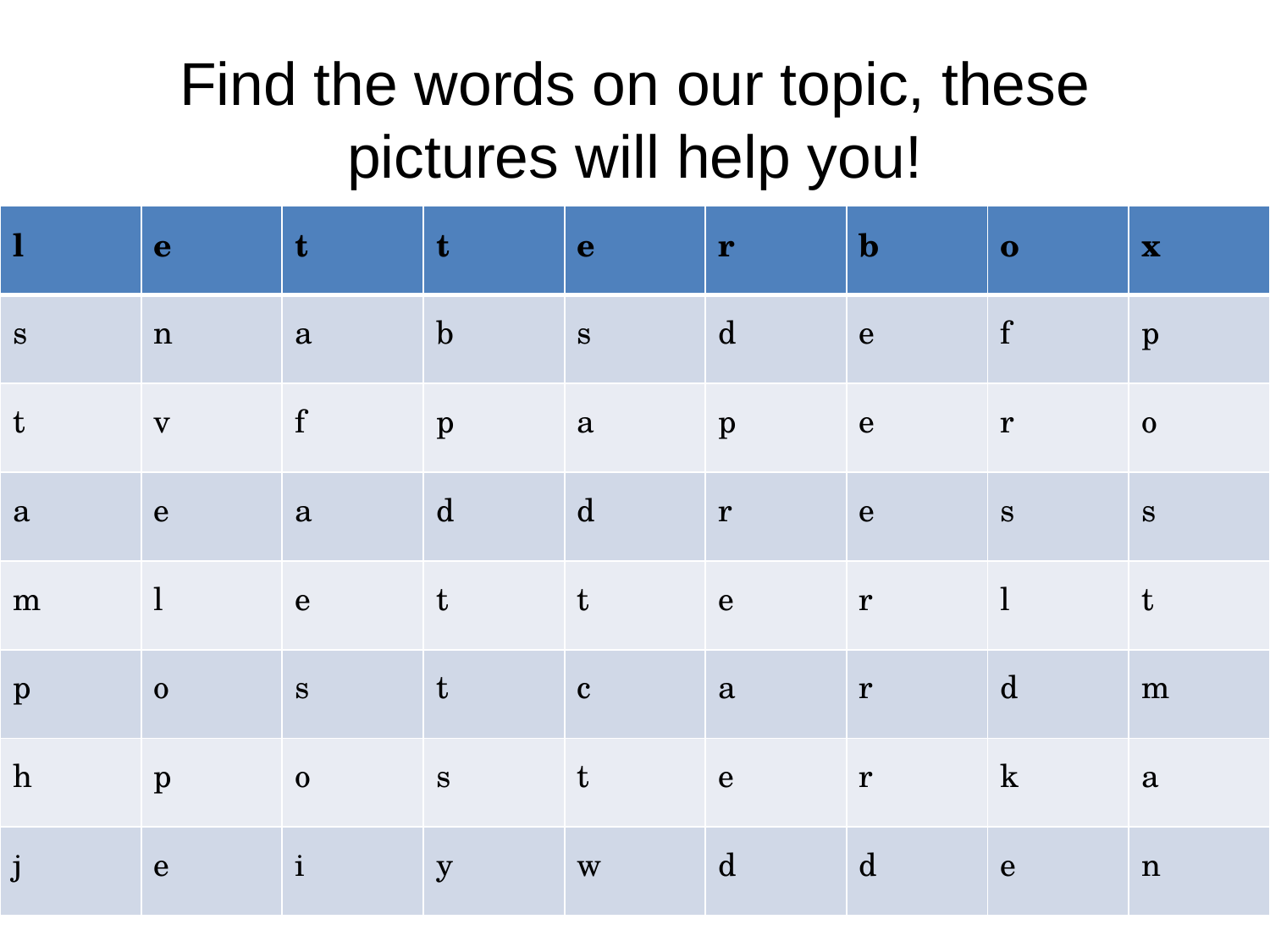

# Find the words on our topic, these pictures will help you!
| l | e | t | t | e | r | b | o | x |
| --- | --- | --- | --- | --- | --- | --- | --- | --- |
| s | n | a | b | s | d | e | f | p |
| t | v | f | p | a | p | e | r | o |
| a | e | a | d | d | r | e | s | s |
| m | l | e | t | t | e | r | l | t |
| p | o | s | t | c | a | r | d | m |
| h | p | o | s | t | e | r | k | a |
| j | e | i | y | w | d | d | e | n |